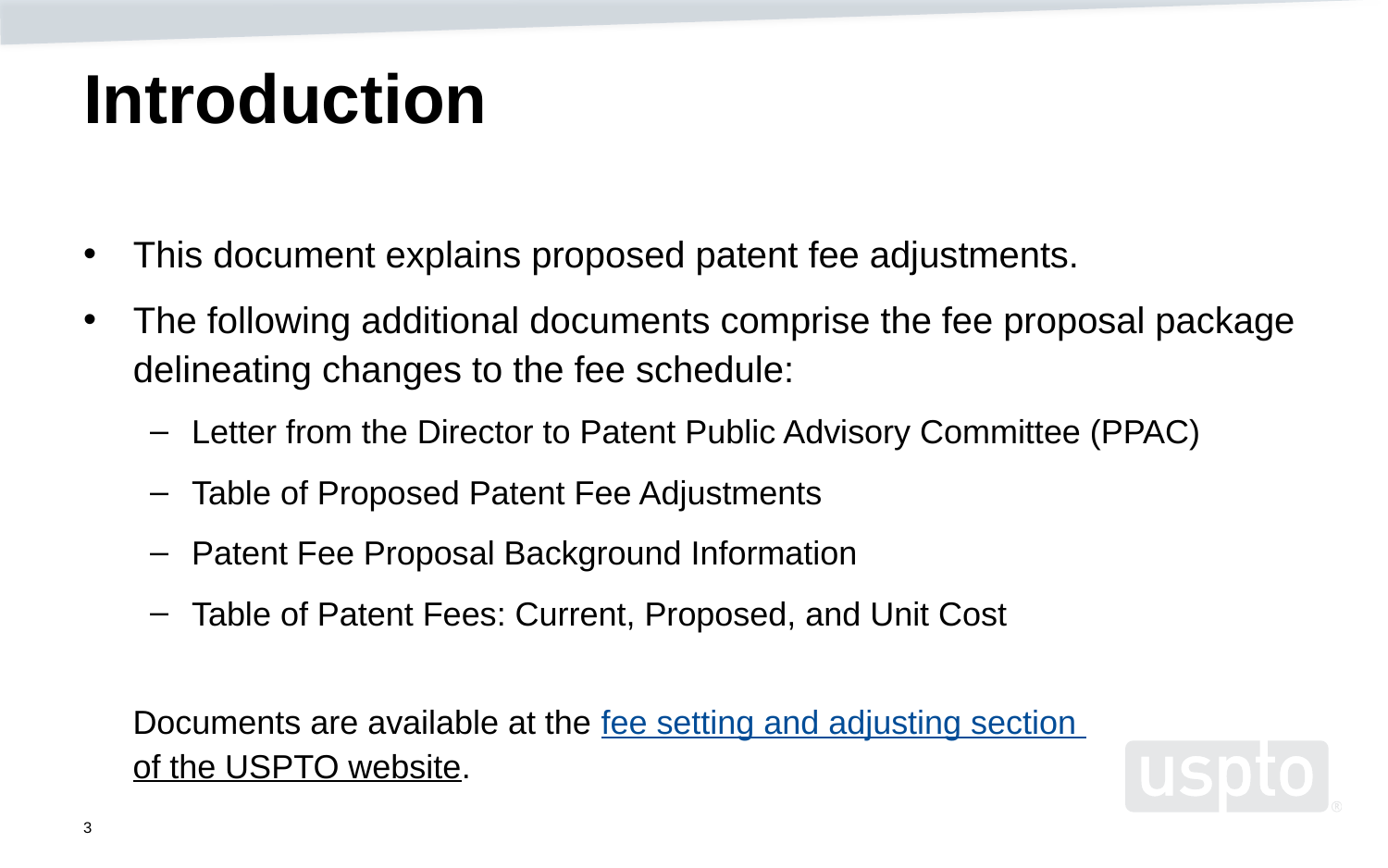

# Introduction
This document explains proposed patent fee adjustments.
The following additional documents comprise the fee proposal package delineating changes to the fee schedule:
Letter from the Director to Patent Public Advisory Committee (PPAC)
Table of Proposed Patent Fee Adjustments
Patent Fee Proposal Background Information
Table of Patent Fees: Current, Proposed, and Unit Cost

Documents are available at the fee setting and adjusting section
of the USPTO website.

3